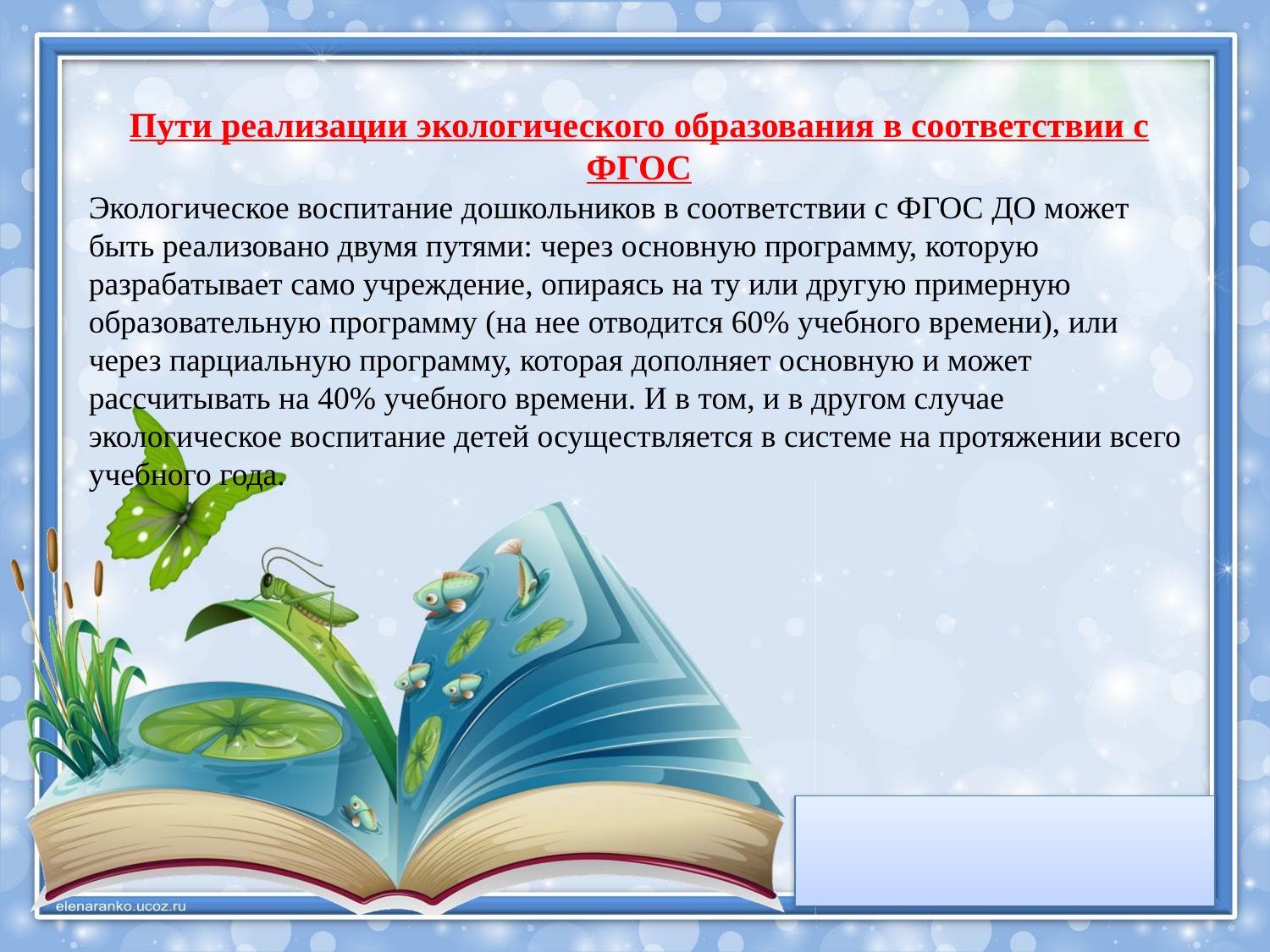

Пути реализации экологического образования в соответствии с ФГОС
Экологическое воспитание дошкольников в соответствии с ФГОС ДО может быть реализовано двумя путями: через основную программу, которую разрабатывает само учреждение, опираясь на ту или другую примерную образовательную программу (на нее отводится 60% учебного времени), или через парциальную программу, которая дополняет основную и может рассчитывать на 40% учебного времени. И в том, и в другом случае экологическое воспитание детей осуществляется в системе на протяжении всего учебного года.